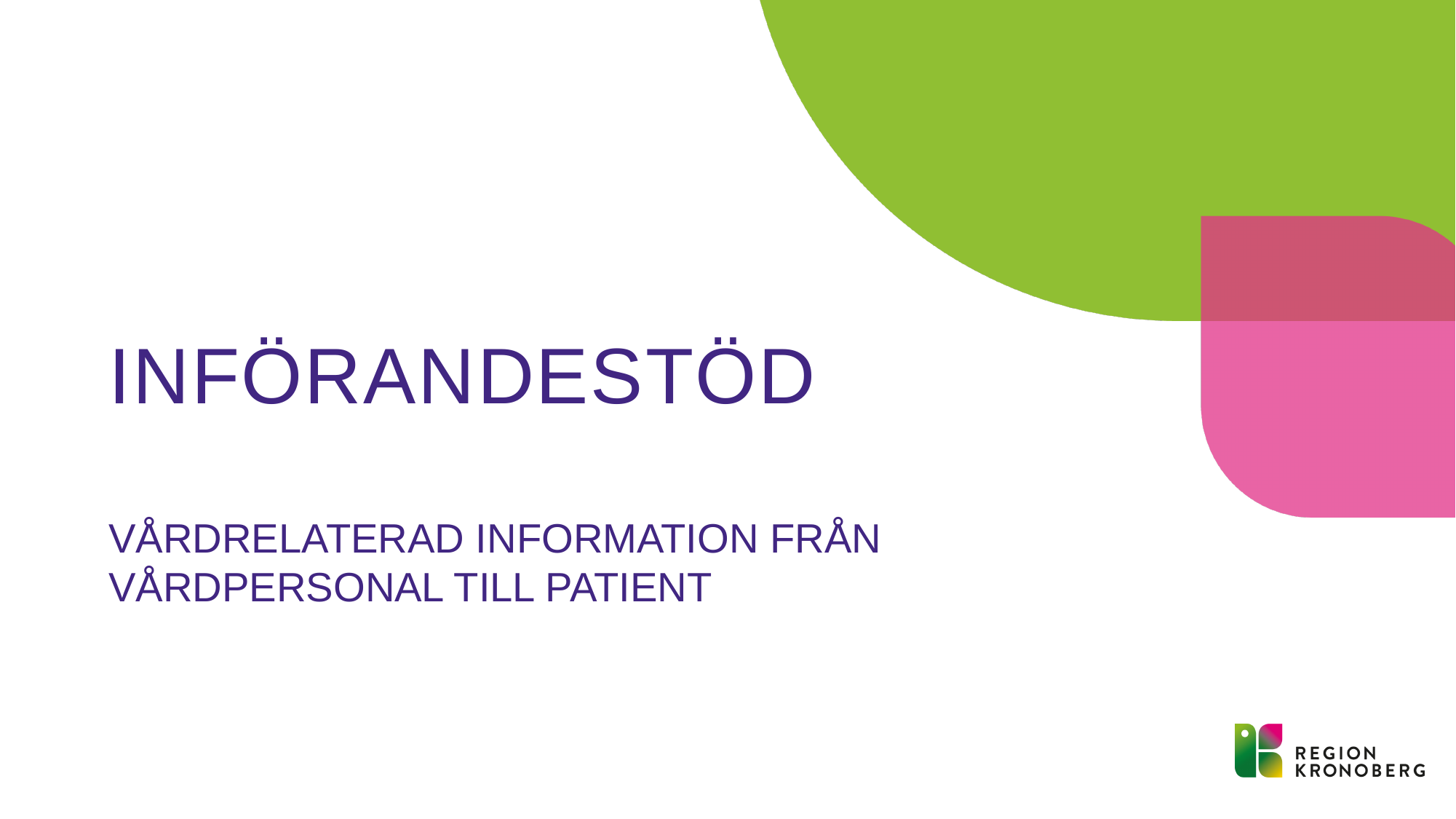

# Införandestöd
Vårdrelaterad information från vårdpersonal till patient